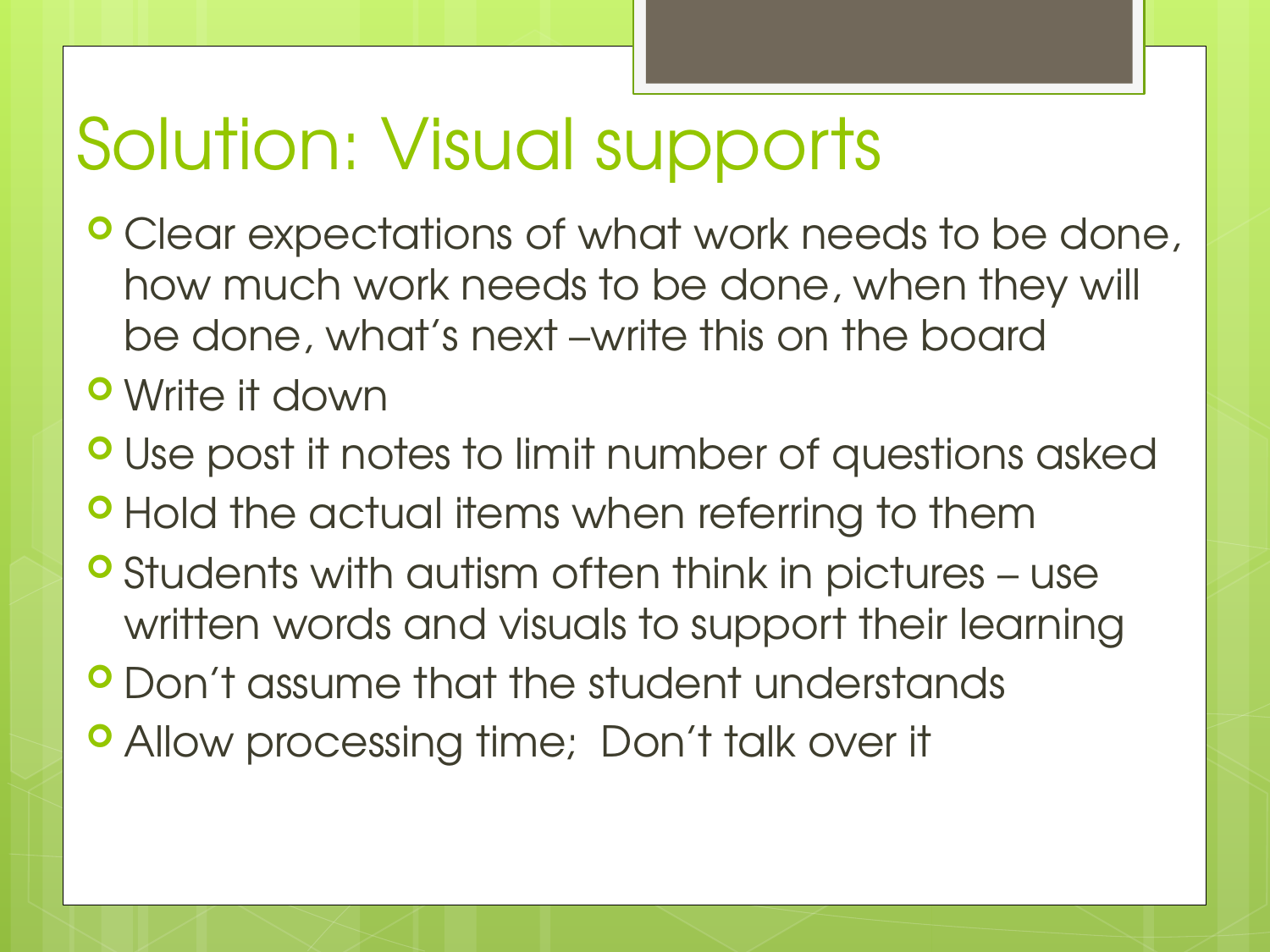

# Solution: Visual supports
Clear expectations of what work needs to be done, how much work needs to be done, when they will be done, what’s next –write this on the board
Write it down
Use post it notes to limit number of questions asked
Hold the actual items when referring to them
Students with autism often think in pictures – use written words and visuals to support their learning
Don’t assume that the student understands
Allow processing time;  Don’t talk over it